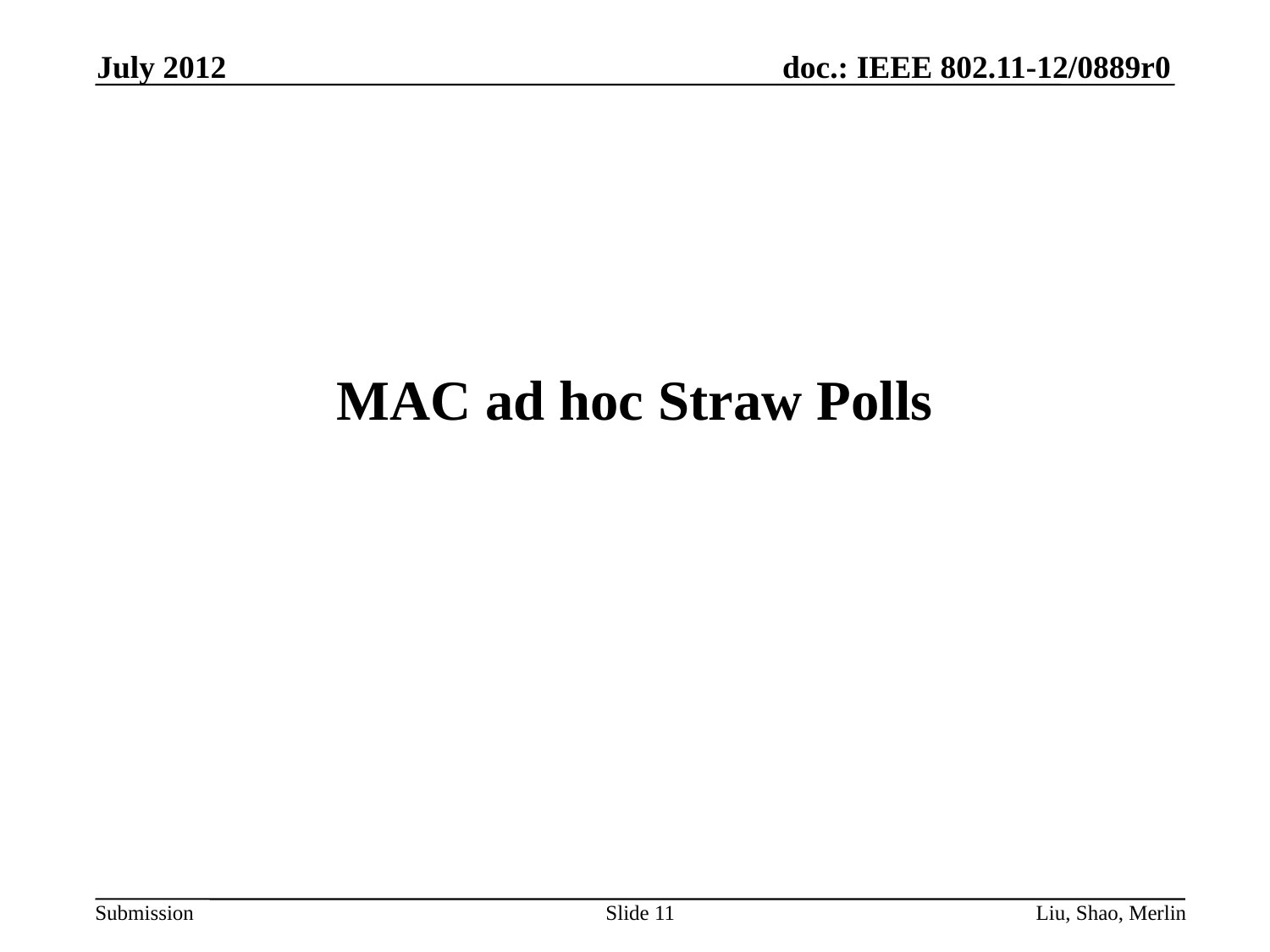

July 2012
# MAC ad hoc Straw Polls

Slide 11
Liu, Shao, Merlin